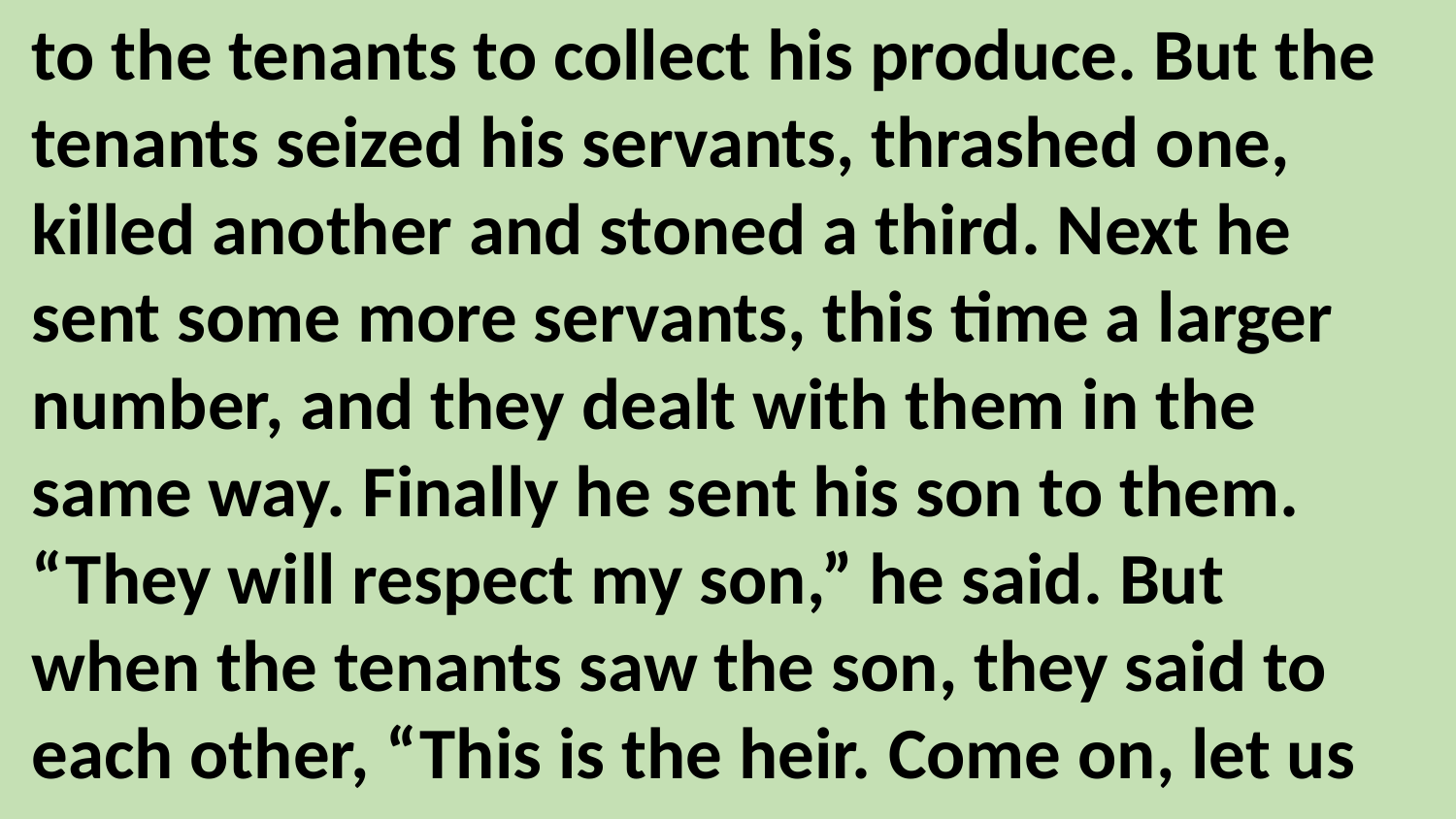

to the tenants to collect his produce. But the tenants seized his servants, thrashed one, killed another and stoned a third. Next he sent some more servants, this time a larger number, and they dealt with them in the same way. Finally he sent his son to them. “They will respect my son,” he said. But when the tenants saw the son, they said to each other, “This is the heir. Come on, let us